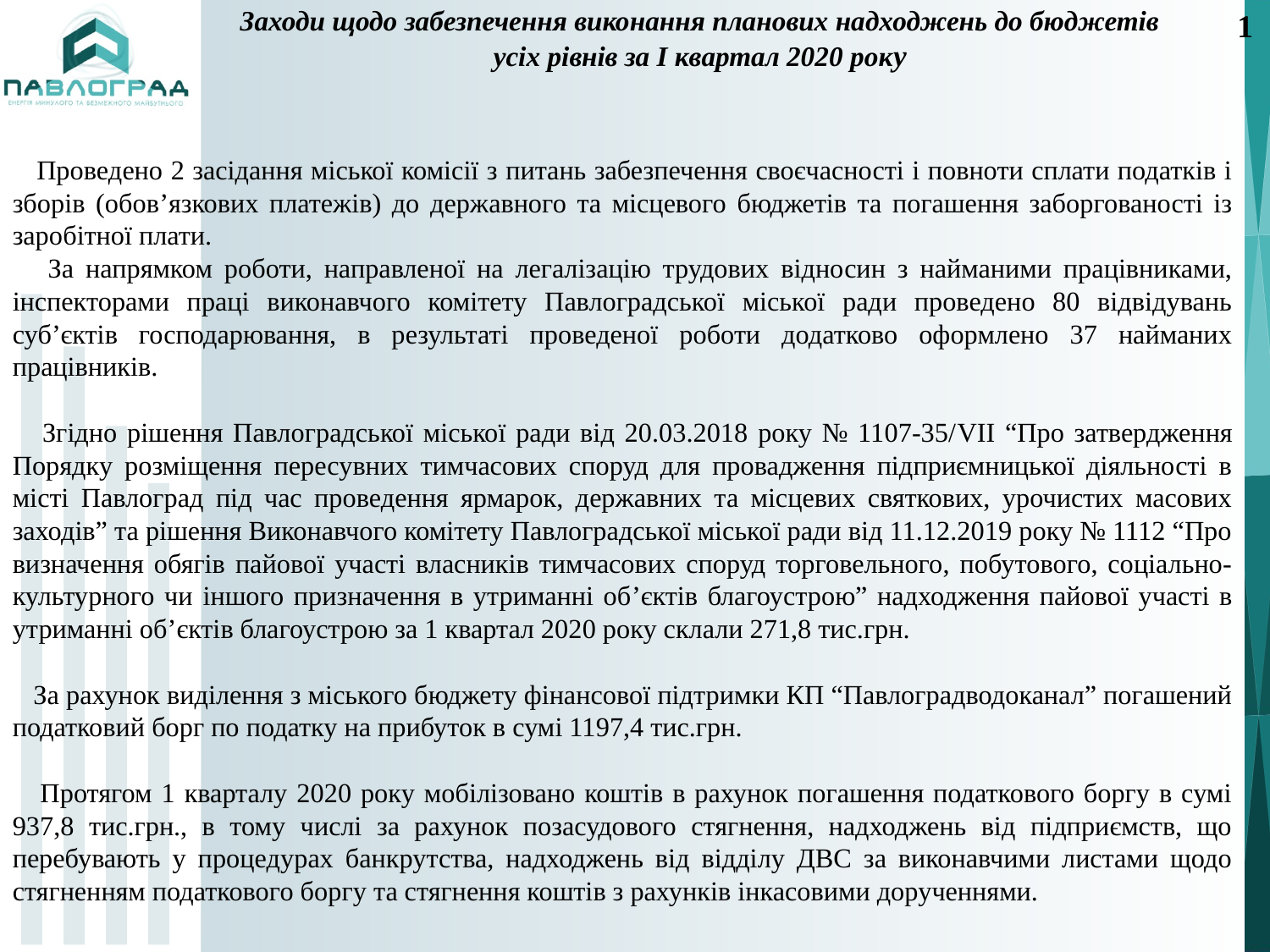

# Заходи щодо забезпечення виконання планових надходжень до бюджетів усіх рівнів за І квартал 2020 року
1
   Проведено 2 засідання міської комісії з питань забезпечення своєчасності і повноти сплати податків і зборів (обов’язкових платежів) до державного та місцевого бюджетів та погашення заборгованості із заробітної плати.
   За напрямком роботи, направленої на легалізацію трудових відносин з найманими працівниками, інспекторами праці виконавчого комітету Павлоградської міської ради проведено 80 відвідувань суб’єктів господарювання, в результаті проведеної роботи додатково оформлено 37 найманих працівників.

   Згідно рішення Павлоградської міської ради від 20.03.2018 року № 1107-35/VII “Про затвердження Порядку розміщення пересувних тимчасових споруд для провадження підприємницької діяльності в місті Павлоград під час проведення ярмарок, державних та місцевих святкових, урочистих масових заходів” та рішення Виконавчого комітету Павлоградської міської ради від 11.12.2019 року № 1112 “Про визначення обягів пайової участі власників тимчасових споруд торговельного, побутового, соціально-культурного чи іншого призначення в утриманні об’єктів благоустрою” надходження пайової участі в утриманні об’єктів благоустрою за 1 квартал 2020 року склали 271,8 тис.грн.

   За рахунок виділення з міського бюджету фінансової підтримки КП “Павлоградводоканал” погашений податковий борг по податку на прибуток в сумі 1197,4 тис.грн.

   Протягом 1 кварталу 2020 року мобілізовано коштів в рахунок погашення податкового боргу в сумі 937,8 тис.грн., в тому числі за рахунок позасудового стягнення, надходжень від підприємств, що перебувають у процедурах банкрутства, надходжень від відділу ДВС за виконавчими листами щодо стягненням податкового боргу та стягнення коштів з рахунків інкасовими дорученнями.